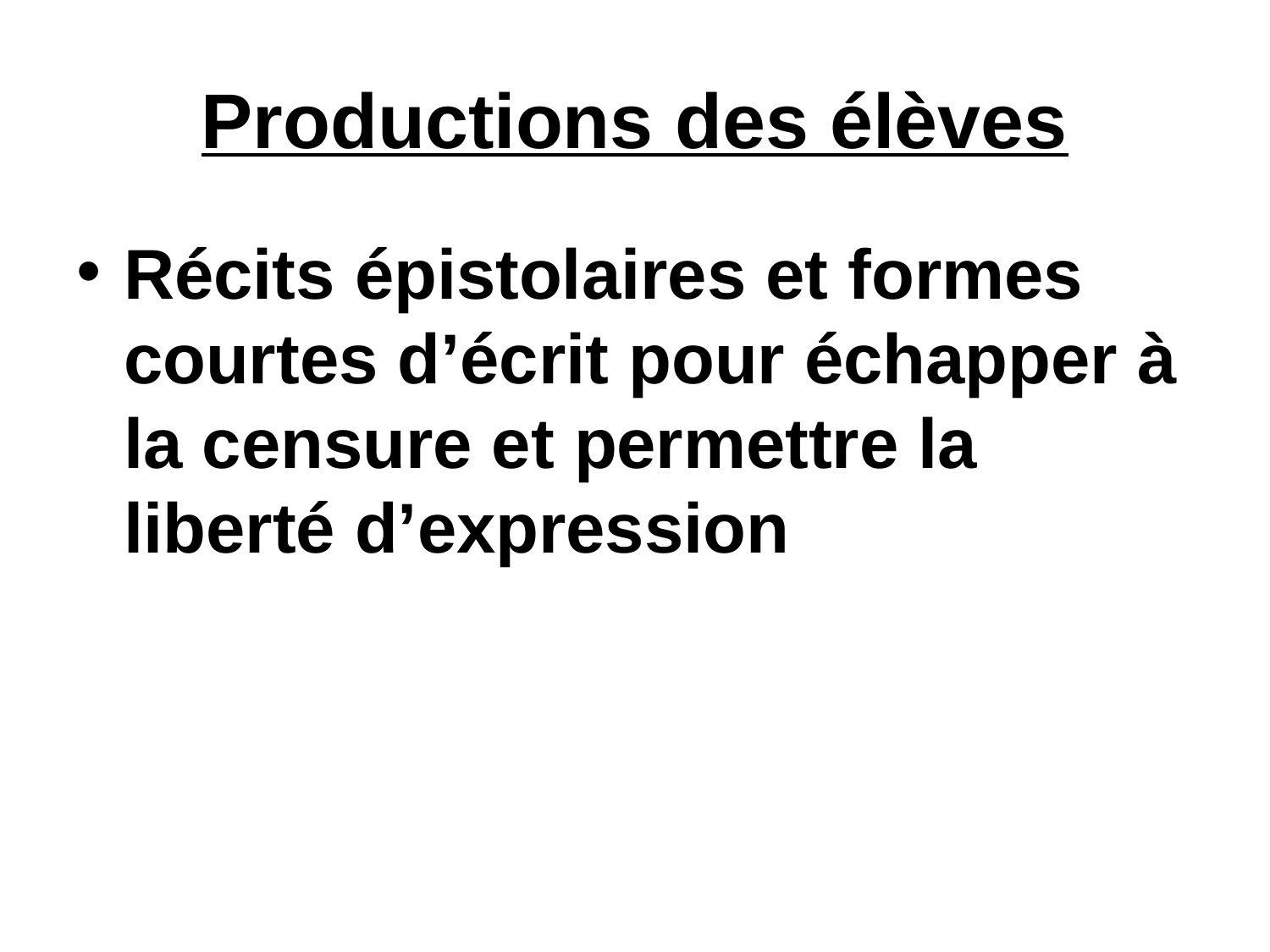

# Productions des élèves
Récits épistolaires et formes courtes d’écrit pour échapper à la censure et permettre la liberté d’expression